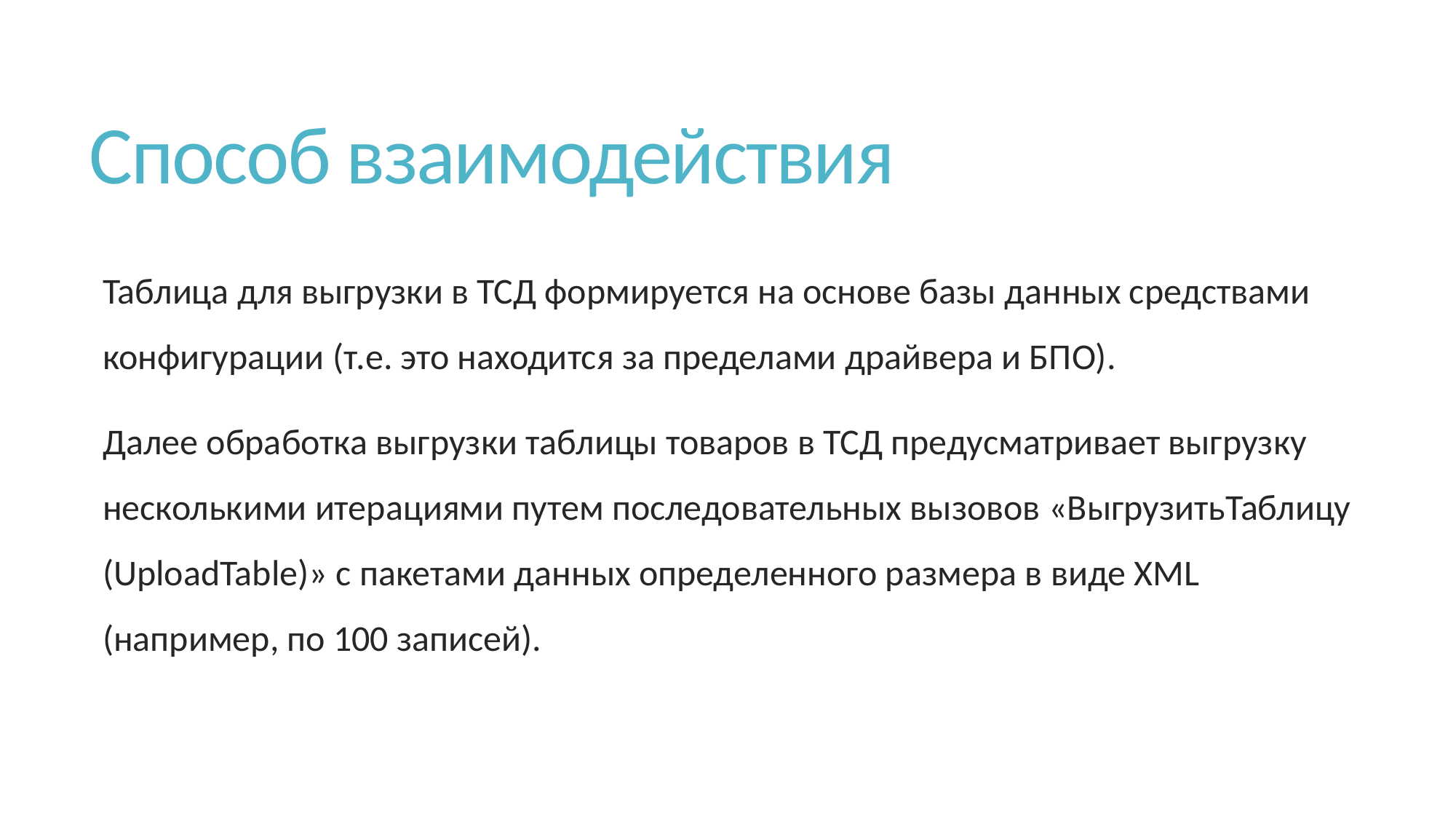

# Способ взаимодействия
Таблица для выгрузки в ТСД формируется на основе базы данных средствами конфигурации (т.е. это находится за пределами драйвера и БПО).
Далее обработка выгрузки таблицы товаров в ТСД предусматривает выгрузку несколькими итерациями путем последовательных вызовов «ВыгрузитьТаблицу (UploadTable)» с пакетами данных определенного размера в виде XML (например, по 100 записей).